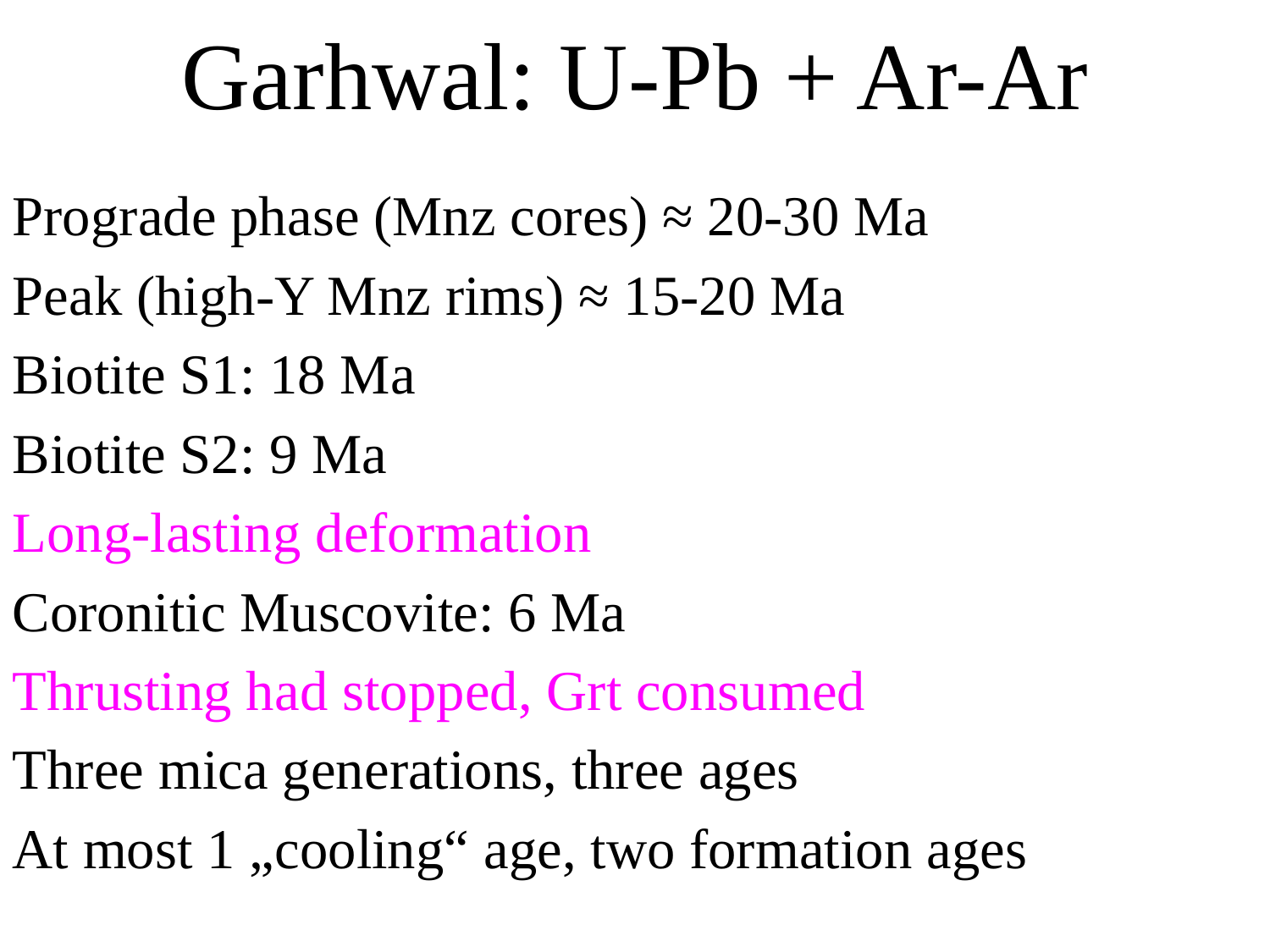

# Garhwal: U-Pb + Ar-Ar
Prograde phase (Mnz cores) ≈ 20-30 Ma
Peak (high-Y Mnz rims) ≈ 15-20 Ma
Biotite S1: 18 Ma
Biotite S2: 9 Ma
Long-lasting deformation
Coronitic Muscovite: 6 Ma
Thrusting had stopped, Grt consumed
Three mica generations, three ages
At most 1 „cooling“ age, two formation ages